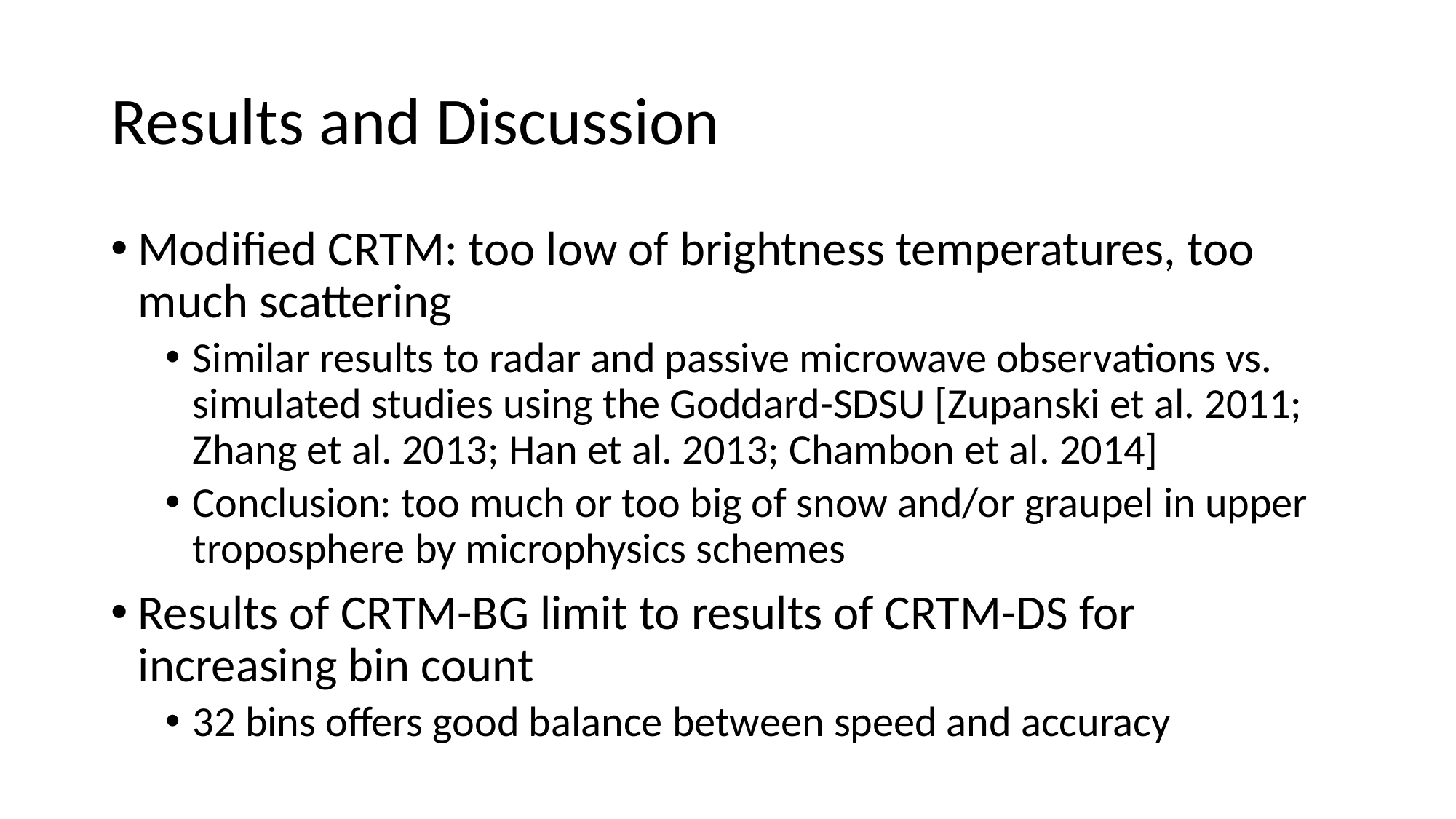

# Results and Discussion
Modified CRTM: too low of brightness temperatures, too much scattering
Similar results to radar and passive microwave observations vs. simulated studies using the Goddard-SDSU [Zupanski et al. 2011; Zhang et al. 2013; Han et al. 2013; Chambon et al. 2014]
Conclusion: too much or too big of snow and/or graupel in upper troposphere by microphysics schemes
Results of CRTM-BG limit to results of CRTM-DS for increasing bin count
32 bins offers good balance between speed and accuracy